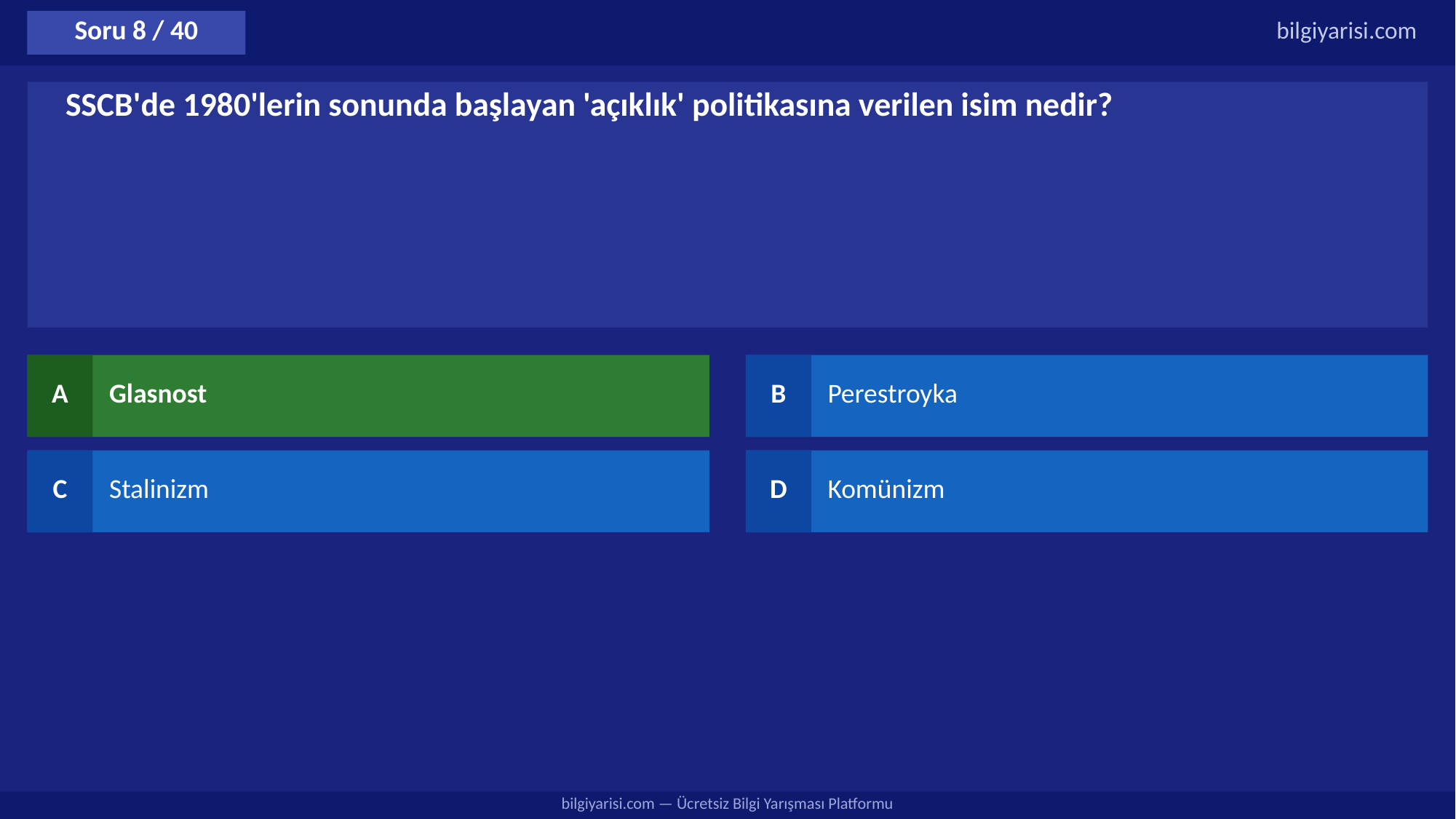

Soru 8 / 40
bilgiyarisi.com

SSCB'de 1980'lerin sonunda başlayan 'açıklık' politikasına verilen isim nedir?

A
Glasnost

B
Perestroyka

C
Stalinizm

D
Komünizm
bilgiyarisi.com — Ücretsiz Bilgi Yarışması Platformu